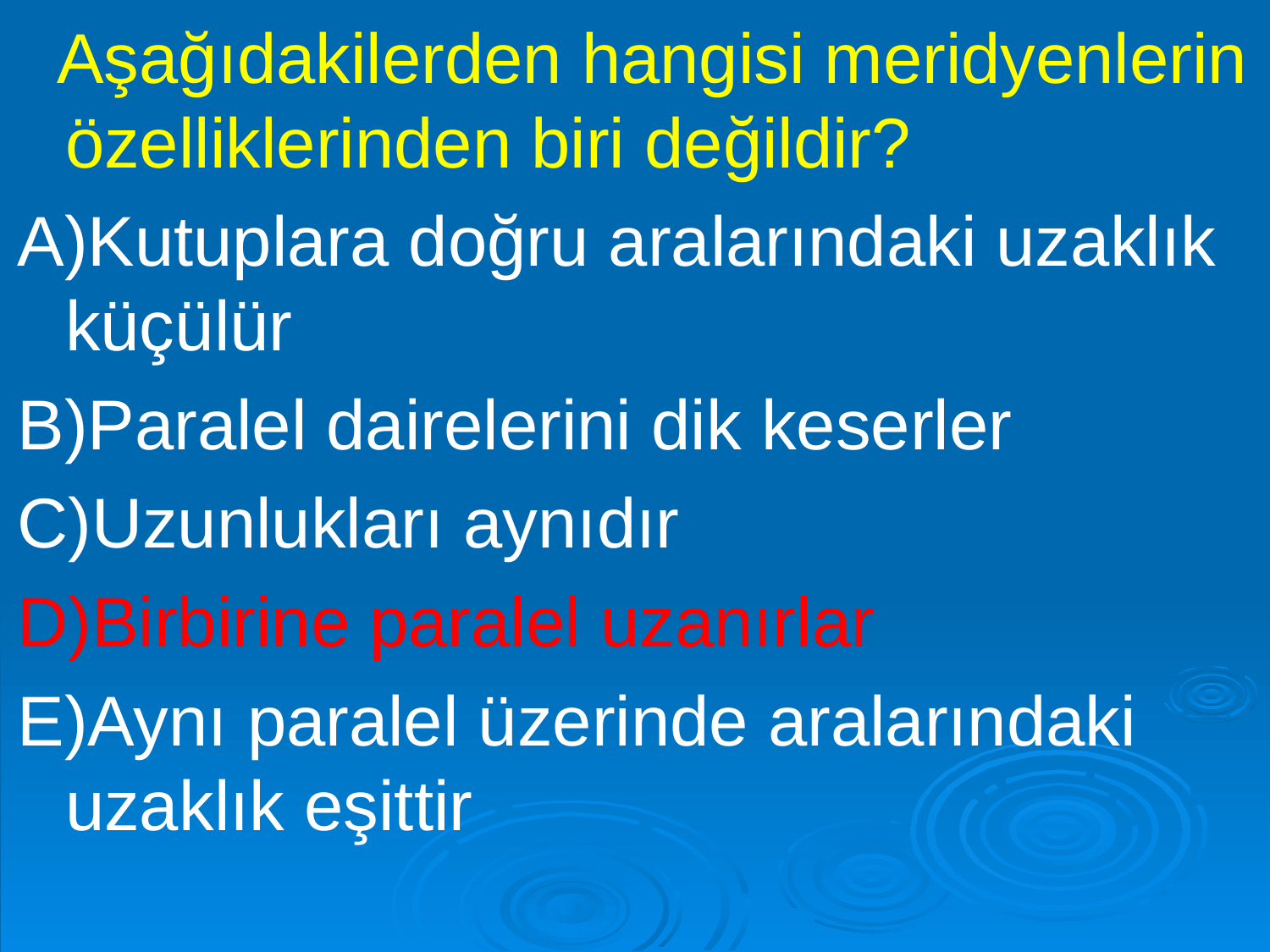

Aşağıdakilerden hangisi meridyenlerin özelliklerinden biri değildir?
A)Kutuplara doğru aralarındaki uzaklık küçülür
B)Paralel dairelerini dik keserler
C)Uzunlukları aynıdır
D)Birbirine paralel uzanırlar
E)Aynı paralel üzerinde aralarındaki uzaklık eşittir